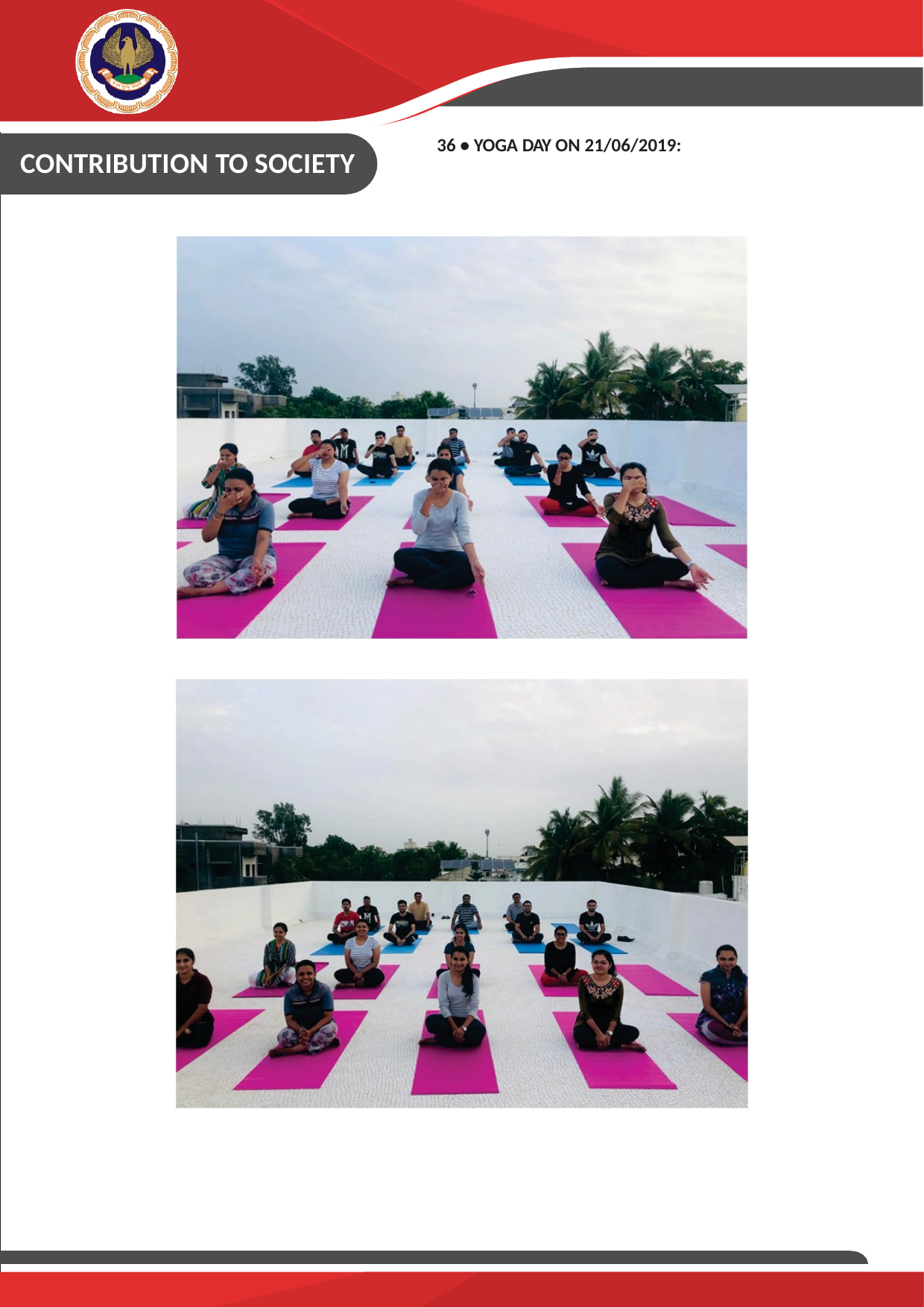

BHARUCH BRANCH OF WIRC OF ICAI BHARUCH
ACTIVITY REPORT-2019

36 • YOGA DAY ON 21/06/2019:

CONTRIBUTION TO SOCIETY